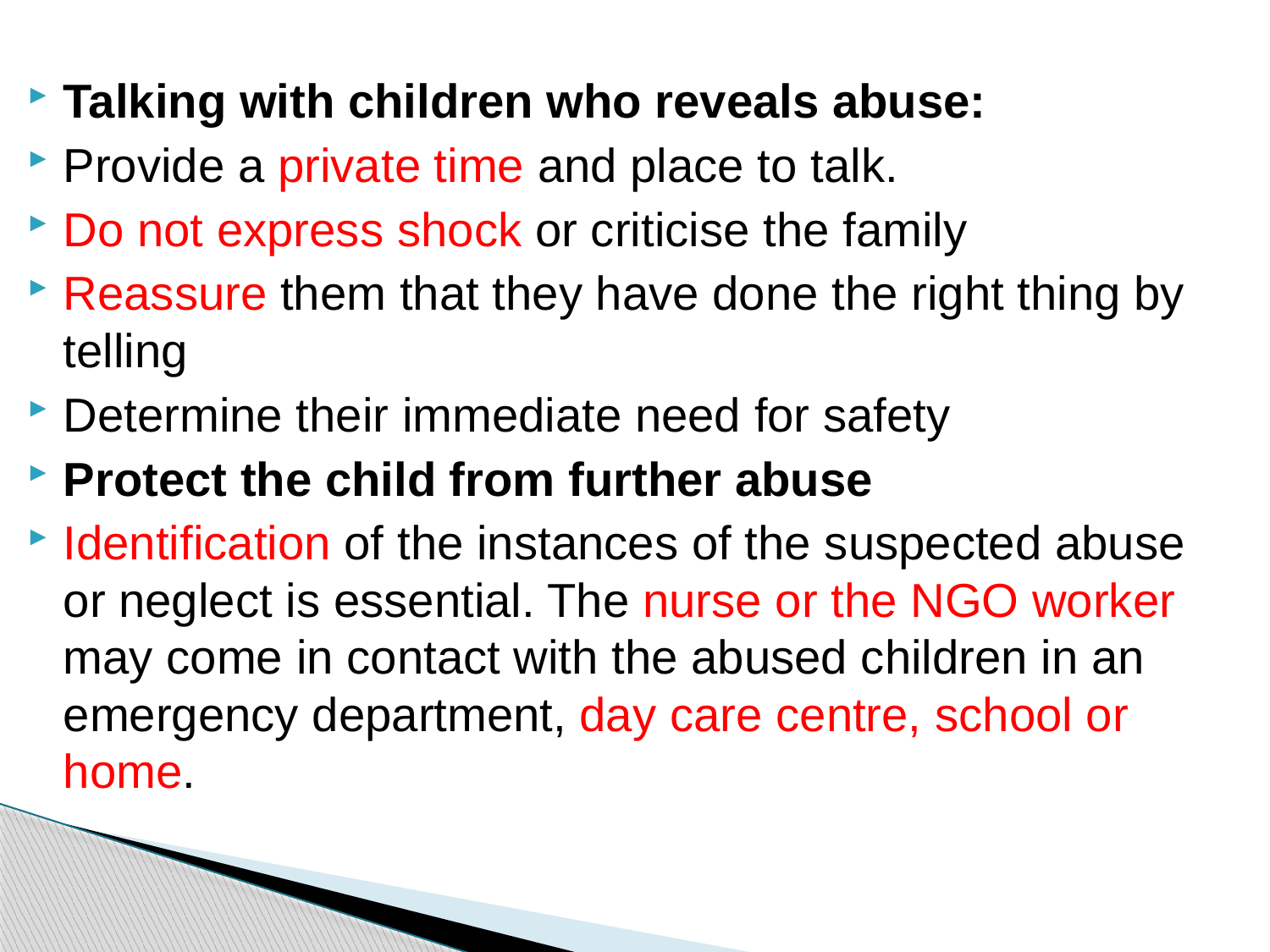

Talking with children who reveals abuse:
Provide a private time and place to talk.
Do not express shock or criticise the family
Reassure them that they have done the right thing by telling
Determine their immediate need for safety
Protect the child from further abuse
Identification of the instances of the suspected abuse or neglect is essential. The nurse or the NGO worker may come in contact with the abused children in an emergency department, day care centre, school or home.